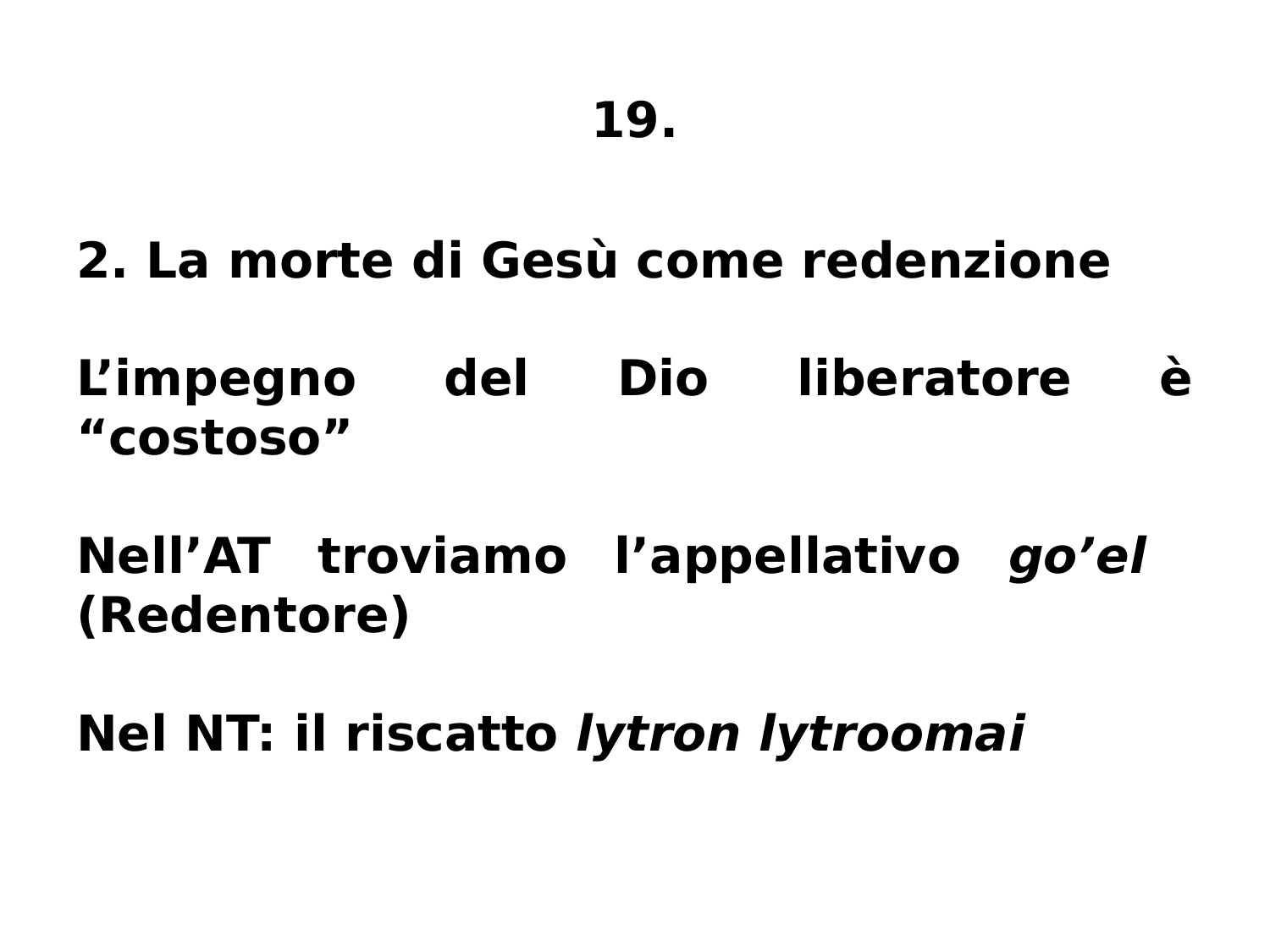

# 19.
2. La morte di Gesù come redenzione

L’impegno del Dio liberatore è “costoso”

Nell’AT troviamo l’appellativo go’el  (Redentore)

Nel NT: il riscatto lytron lytroomai